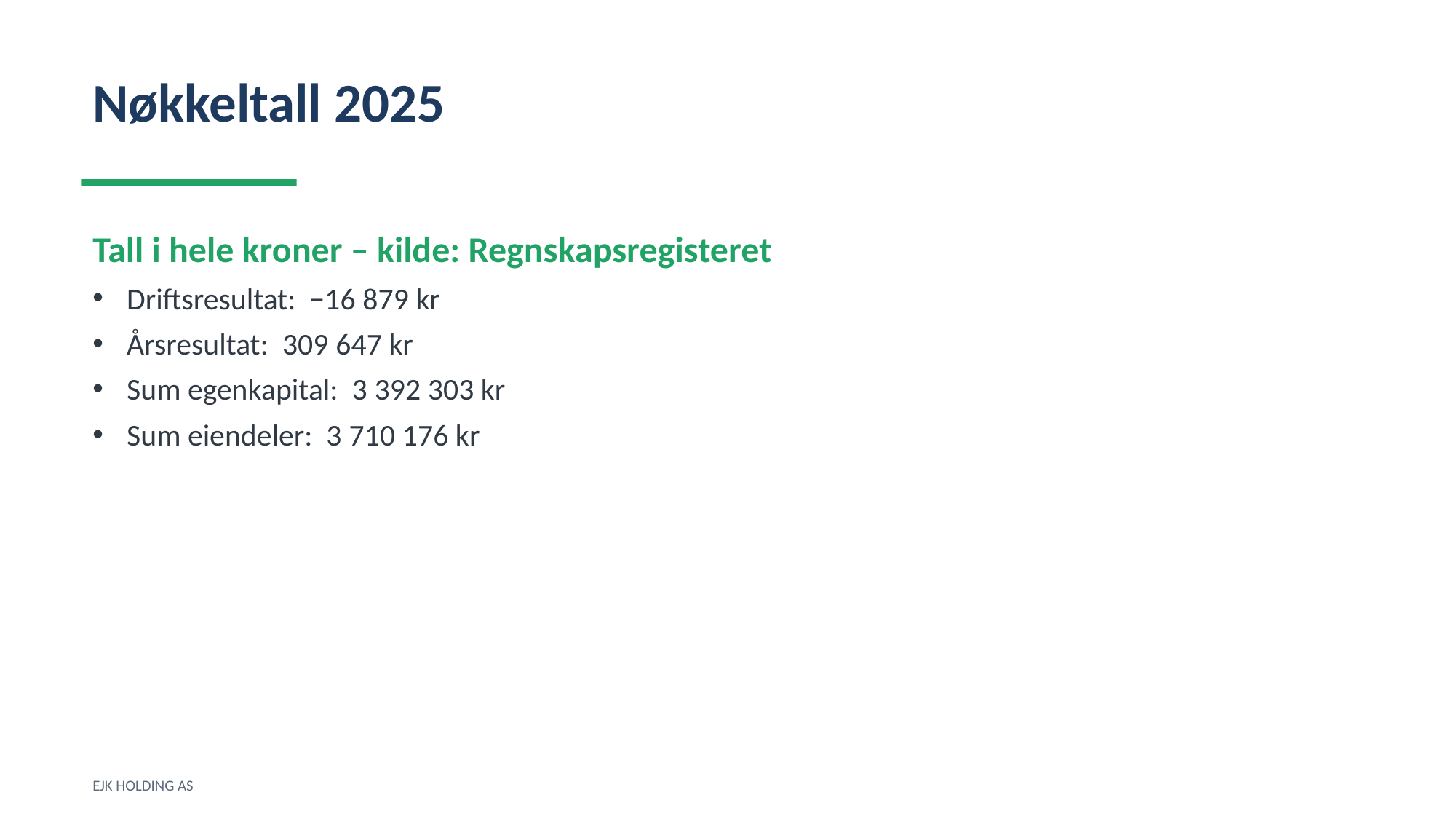

Nøkkeltall 2025

Tall i hele kroner – kilde: Regnskapsregisteret
Driftsresultat:  −16 879 kr
Årsresultat:  309 647 kr
Sum egenkapital:  3 392 303 kr
Sum eiendeler:  3 710 176 kr
EJK HOLDING AS